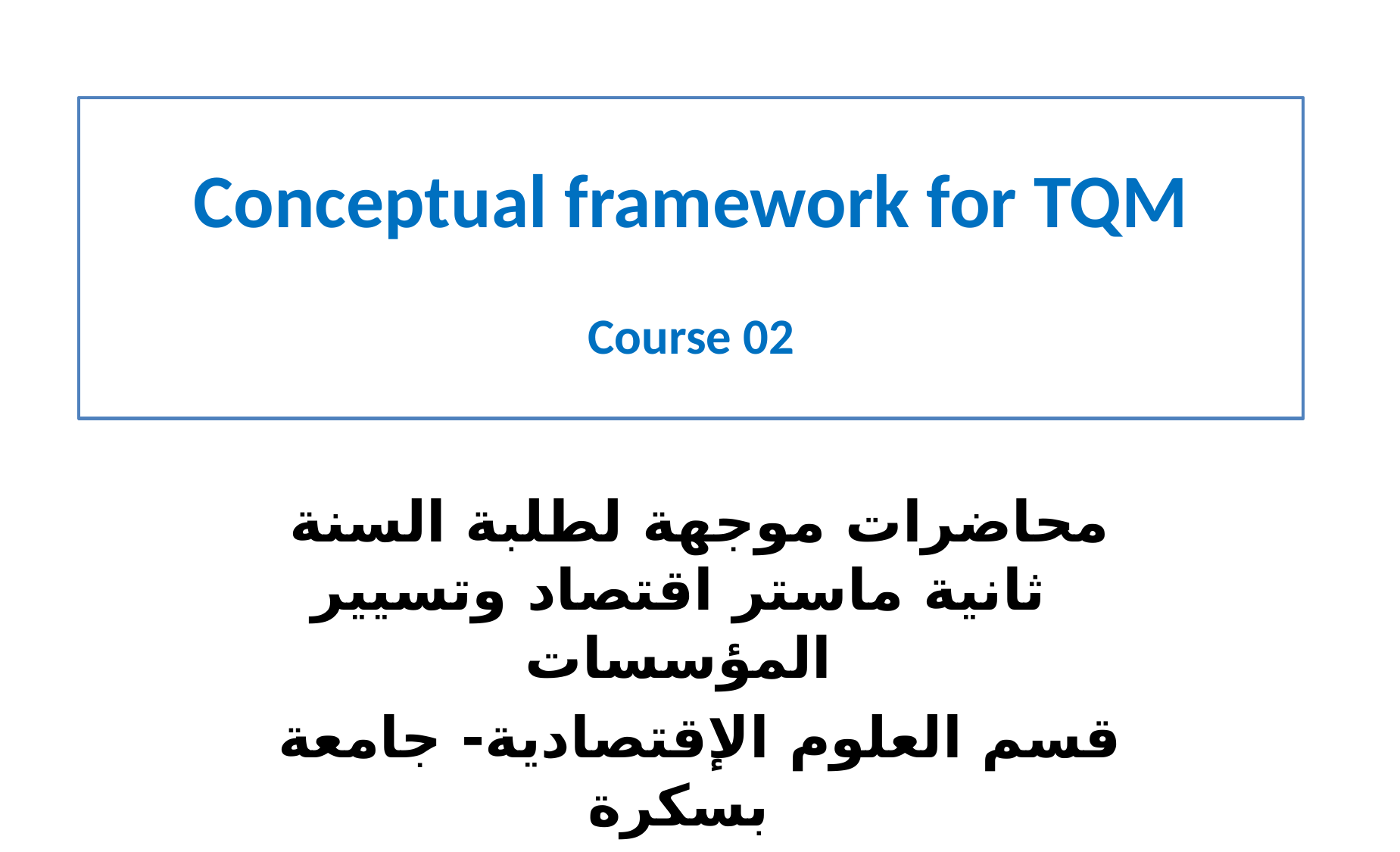

# Conceptual framework for TQM Course 02
محاضرات موجهة لطلبة السنة ثانية ماستر اقتصاد وتسيير المؤسسات
قسم العلوم الإقتصادية- جامعة بسكرة